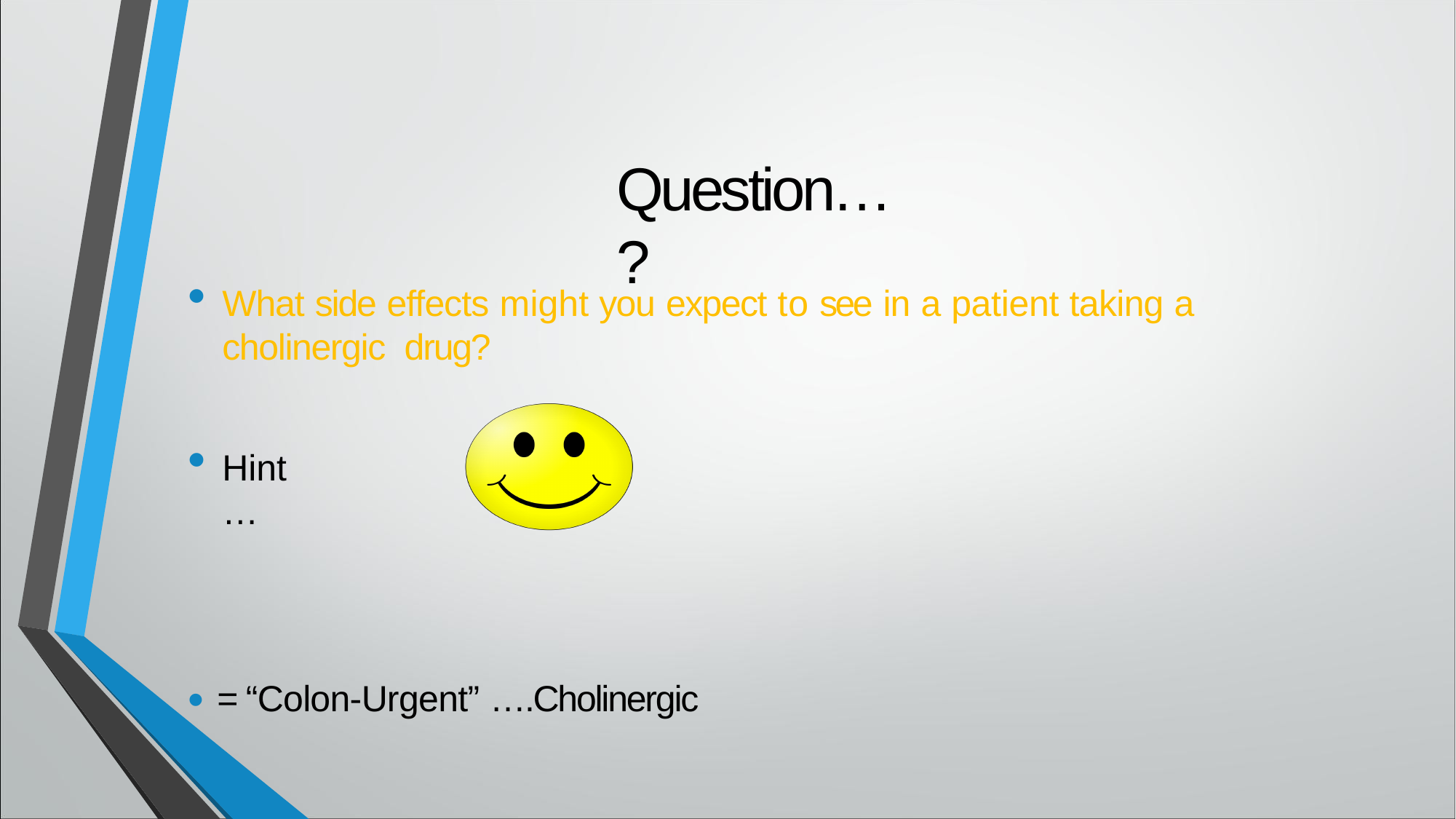

# Question…?
What side effects might you expect to see in a patient taking a cholinergic  drug?

Hint…
• = “Colon-Urgent” ….Cholinergic